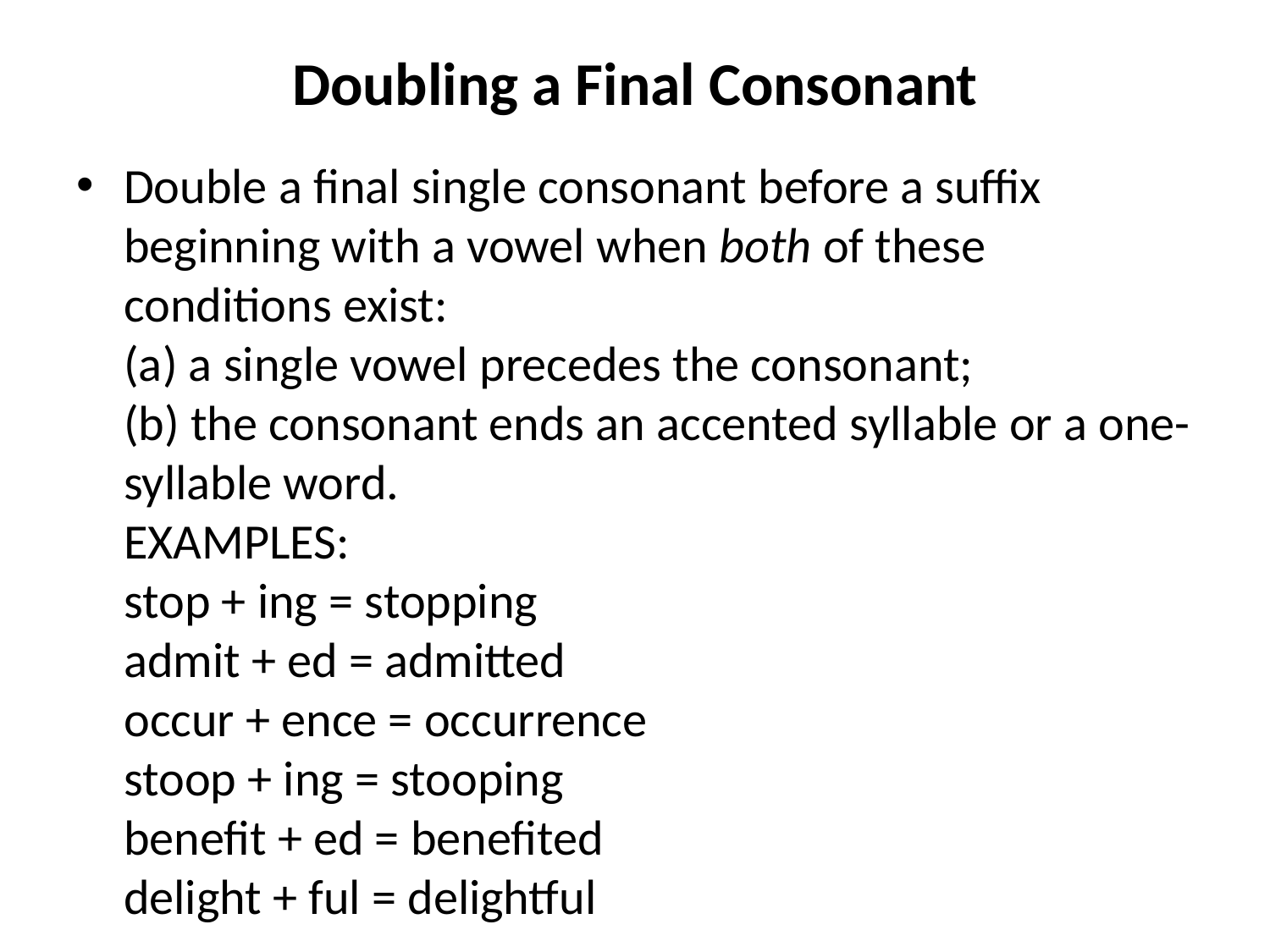

# Doubling a Final Consonant
Double a final single consonant before a suffix beginning with a vowel when both of these conditions exist:
(a) a single vowel precedes the consonant;
(b) the consonant ends an accented syllable or a one-syllable word.
EXAMPLES:
stop + ing = stopping
admit + ed = admitted
occur + ence = occurrence
stoop + ing = stooping
benefit + ed = benefited
delight + ful = delightful